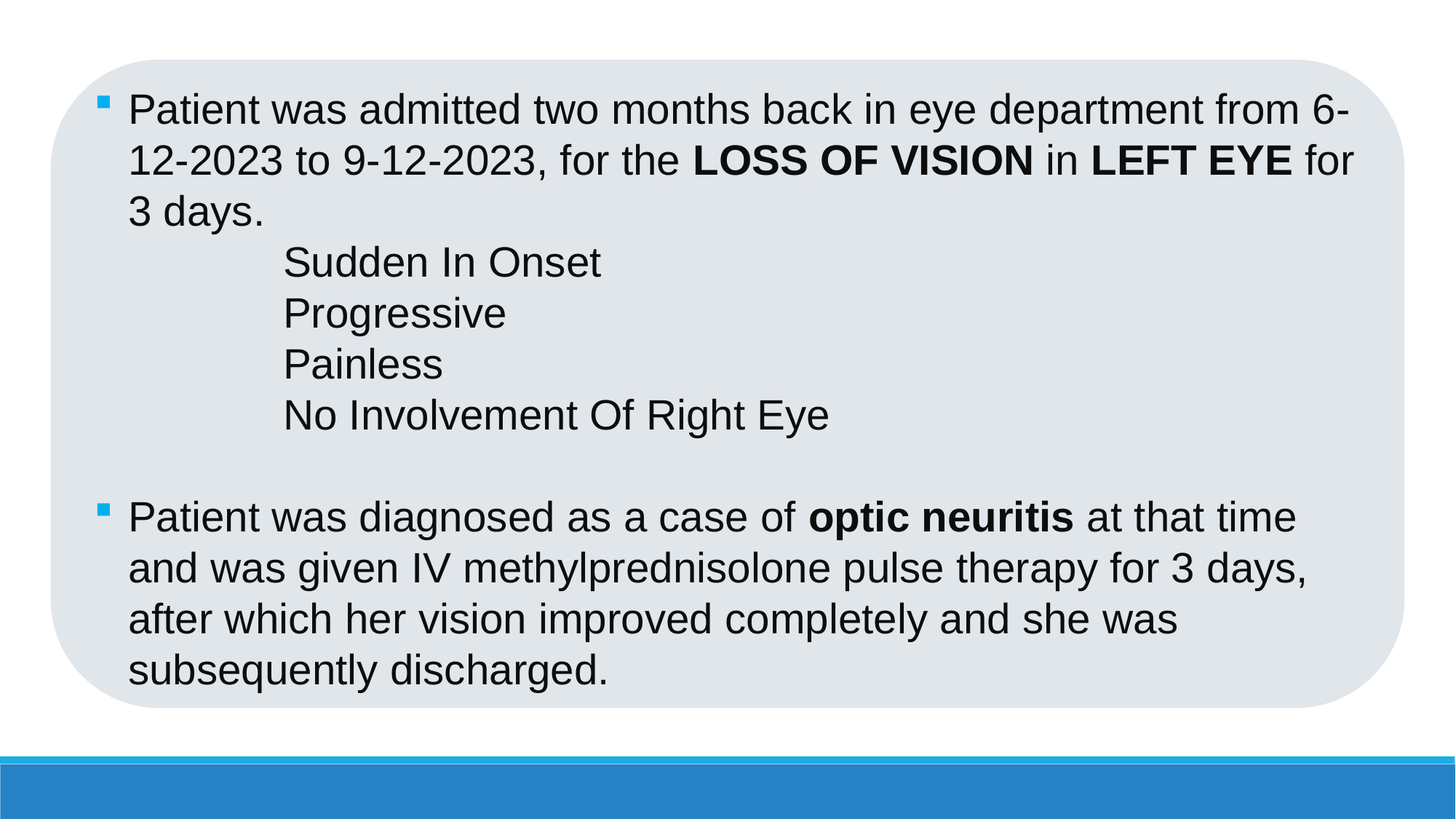

Patient was admitted two months back in eye department from 6-12-2023 to 9-12-2023, for the LOSS OF VISION in LEFT EYE for 3 days.
                Sudden In Onset
                Progressive
                Painless
                No Involvement Of Right Eye

Patient was diagnosed as a case of optic neuritis at that time and was given IV methylprednisolone pulse therapy for 3 days, after which her vision improved completely and she was subsequently discharged.